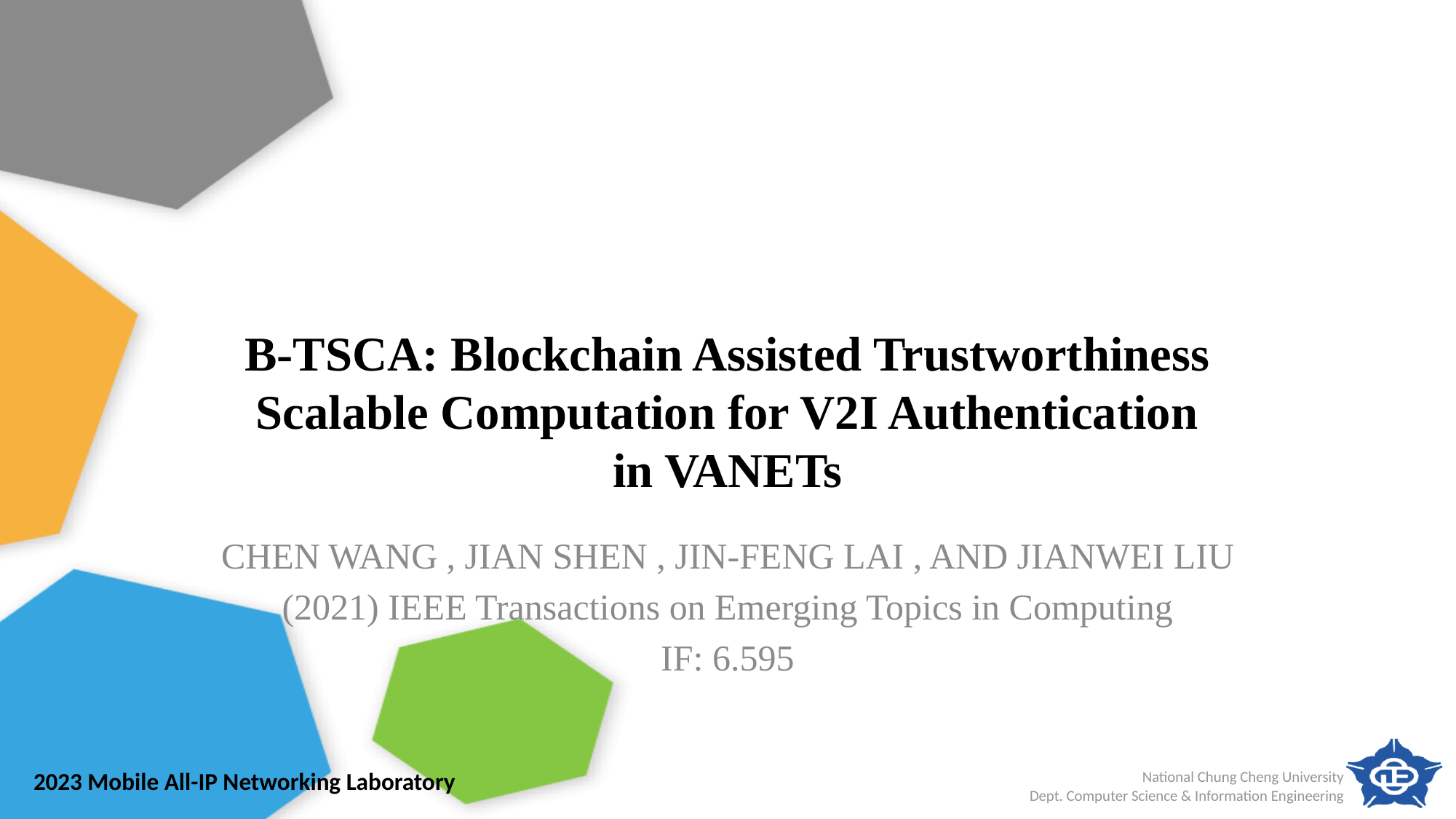

# B-TSCA: Blockchain Assisted Trustworthiness Scalable Computation for V2I Authentication in VANETs
CHEN WANG , JIAN SHEN , JIN-FENG LAI , AND JIANWEI LIU
(2021) IEEE Transactions on Emerging Topics in Computing
IF: 6.595